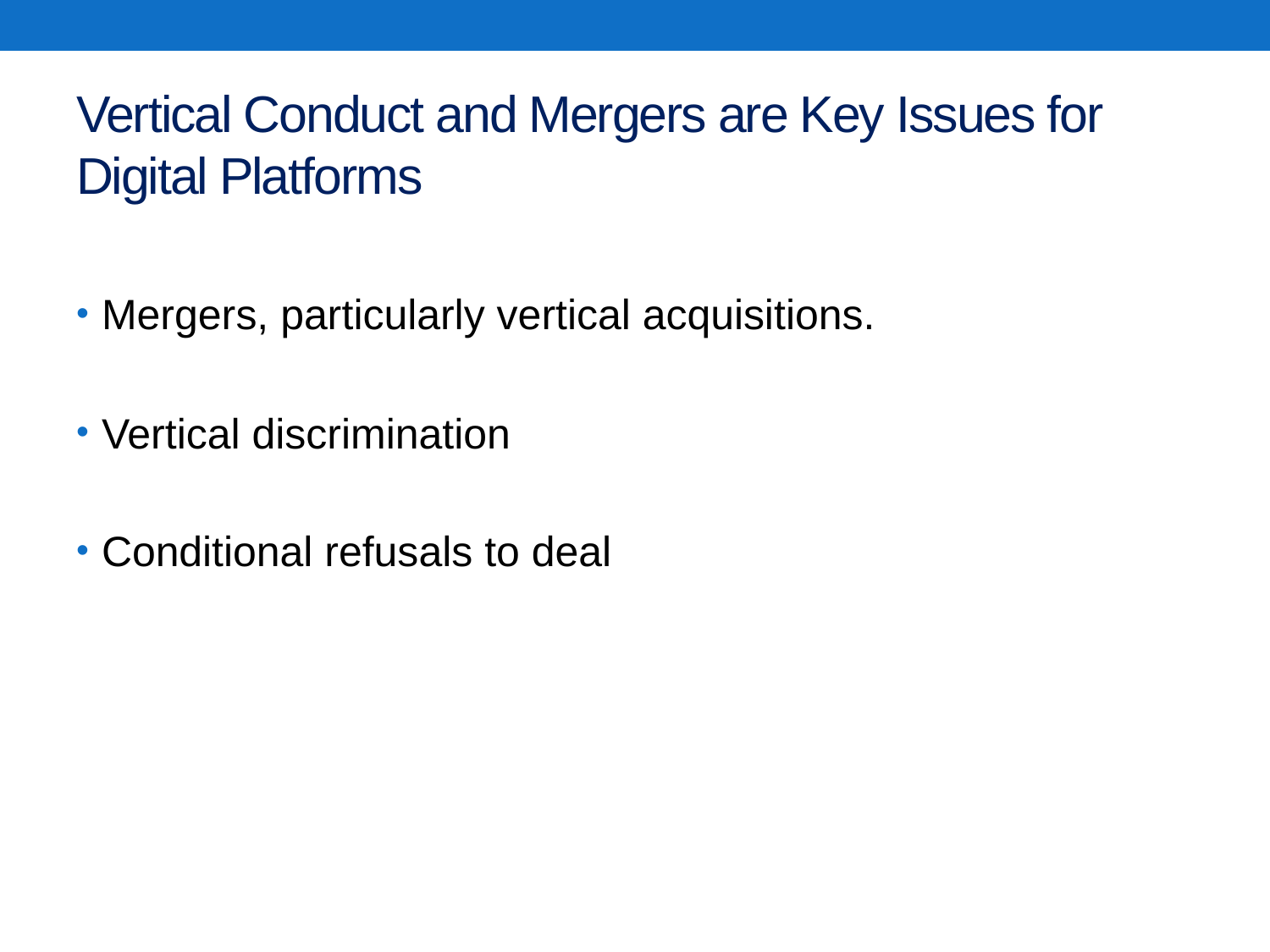

# Vertical Conduct and Mergers are Key Issues for Digital Platforms

Mergers, particularly vertical acquisitions.

Vertical discrimination

Conditional refusals to deal